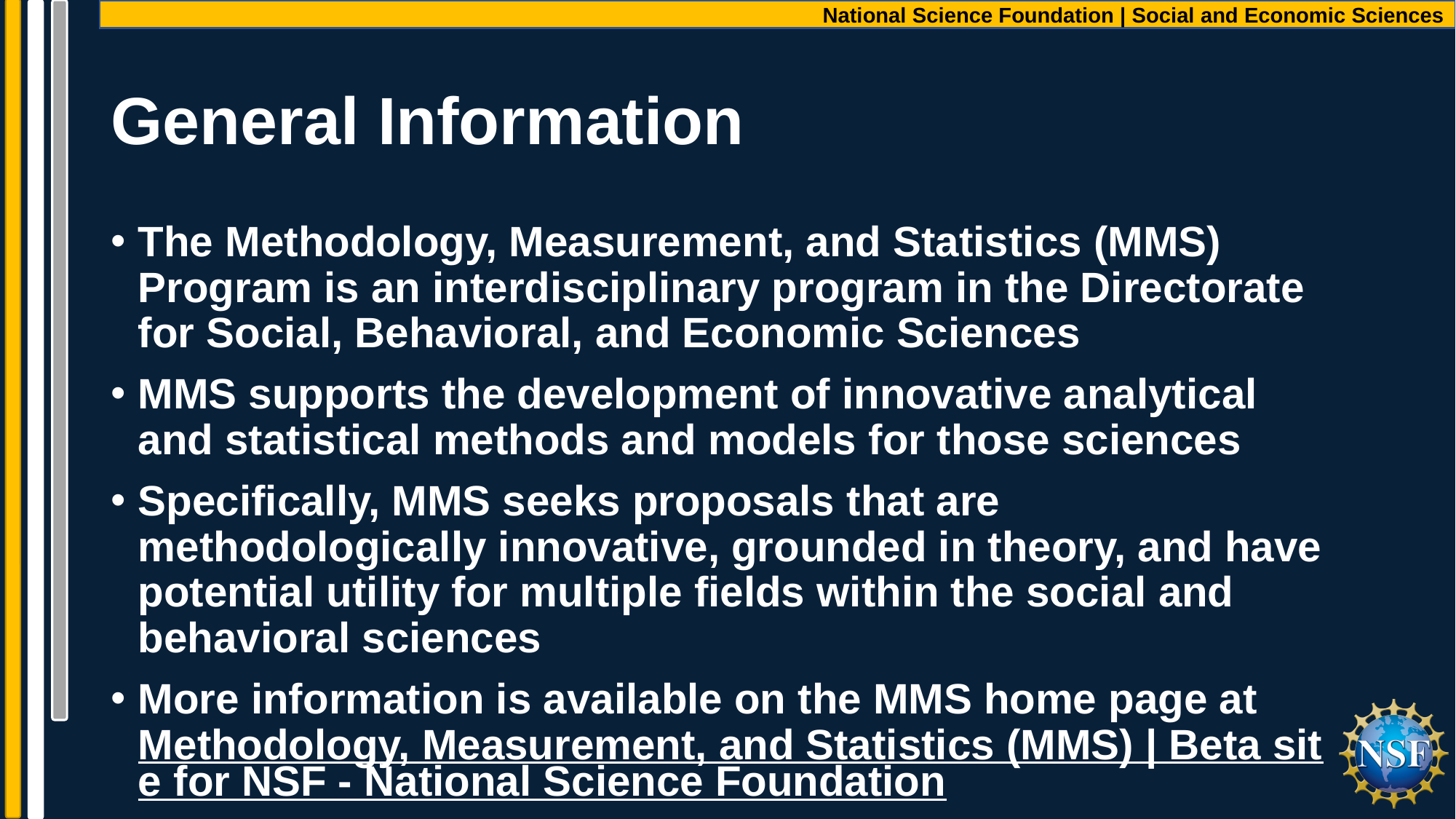

# General Information
The Methodology, Measurement, and Statistics (MMS) Program is an interdisciplinary program in the Directorate for Social, Behavioral, and Economic Sciences
MMS supports the development of innovative analytical and statistical methods and models for those sciences
Specifically, MMS seeks proposals that are methodologically innovative, grounded in theory, and have potential utility for multiple fields within the social and behavioral sciences
More information is available on the MMS home page at Methodology, Measurement, and Statistics (MMS) | Beta site for NSF - National Science Foundation